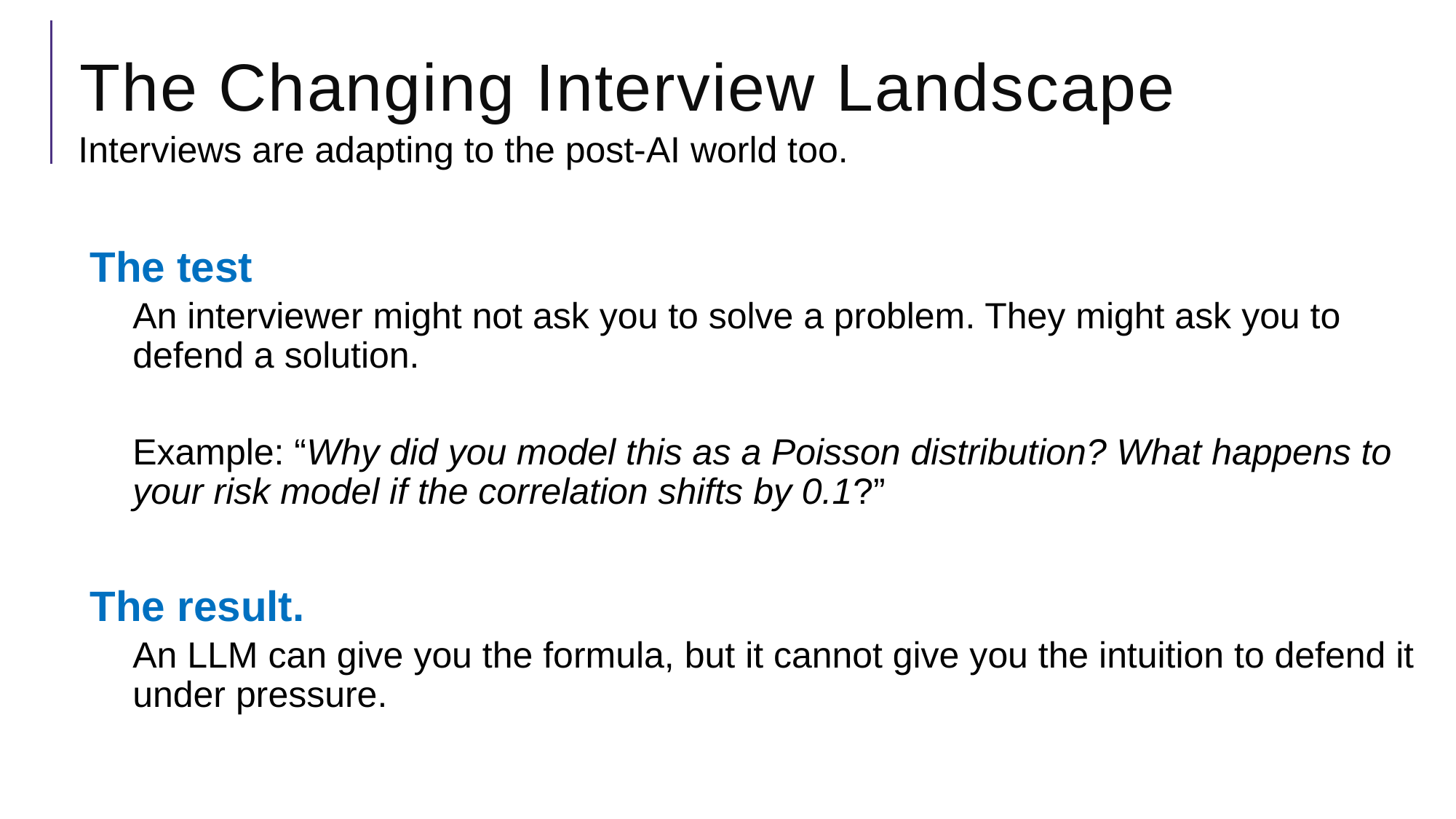

# The Changing Interview Landscape
Interviews are adapting to the post-AI world too.

The test
An interviewer might not ask you to solve a problem. They might ask you to defend a solution.

Example: “Why did you model this as a Poisson distribution? What happens to your risk model if the correlation shifts by 0.1?”

The result.
An LLM can give you the formula, but it cannot give you the intuition to defend it under pressure.